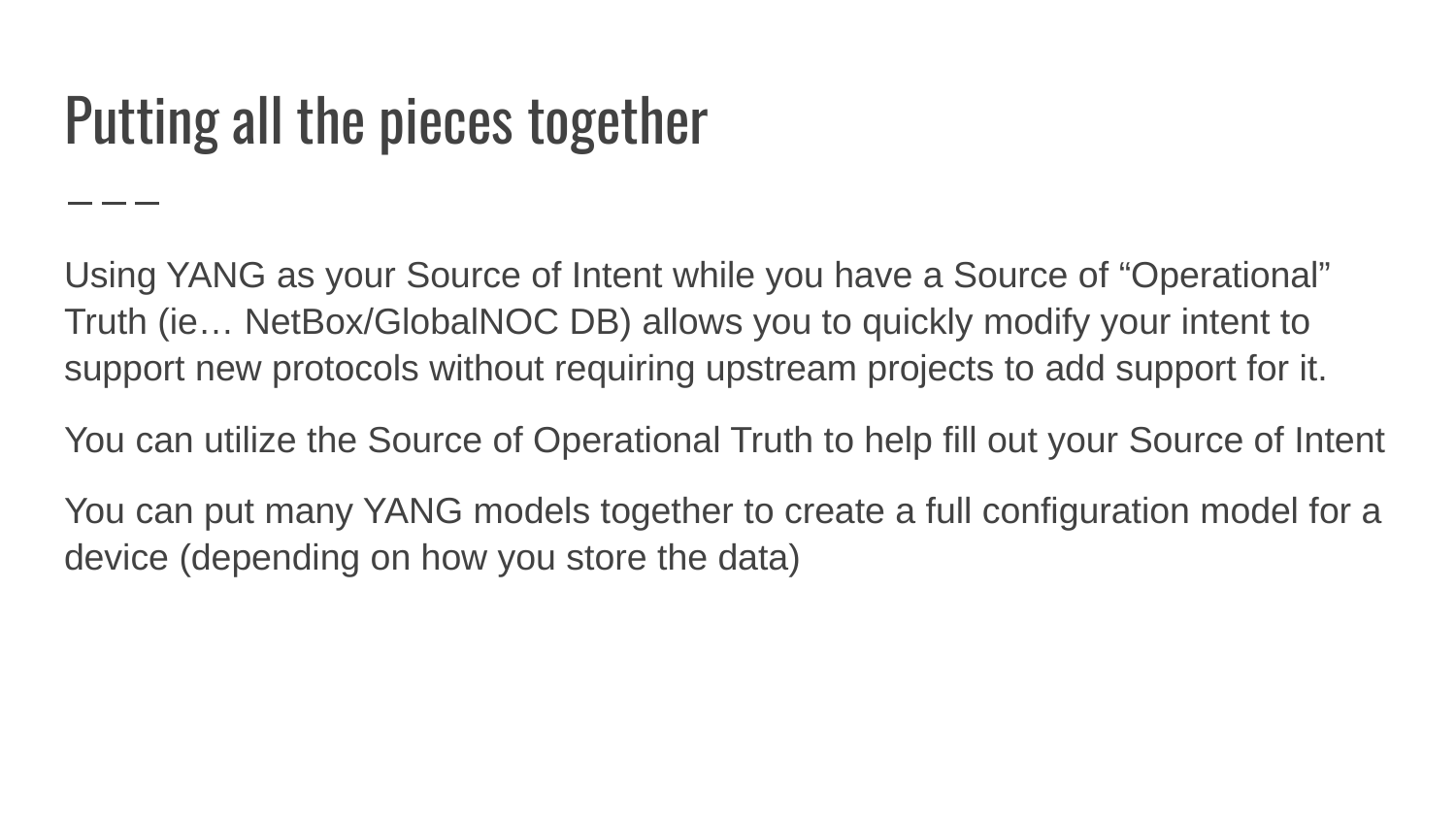

# Putting all the pieces together
Using YANG as your Source of Intent while you have a Source of “Operational” Truth (ie… NetBox/GlobalNOC DB) allows you to quickly modify your intent to support new protocols without requiring upstream projects to add support for it.
You can utilize the Source of Operational Truth to help fill out your Source of Intent
You can put many YANG models together to create a full configuration model for a device (depending on how you store the data)